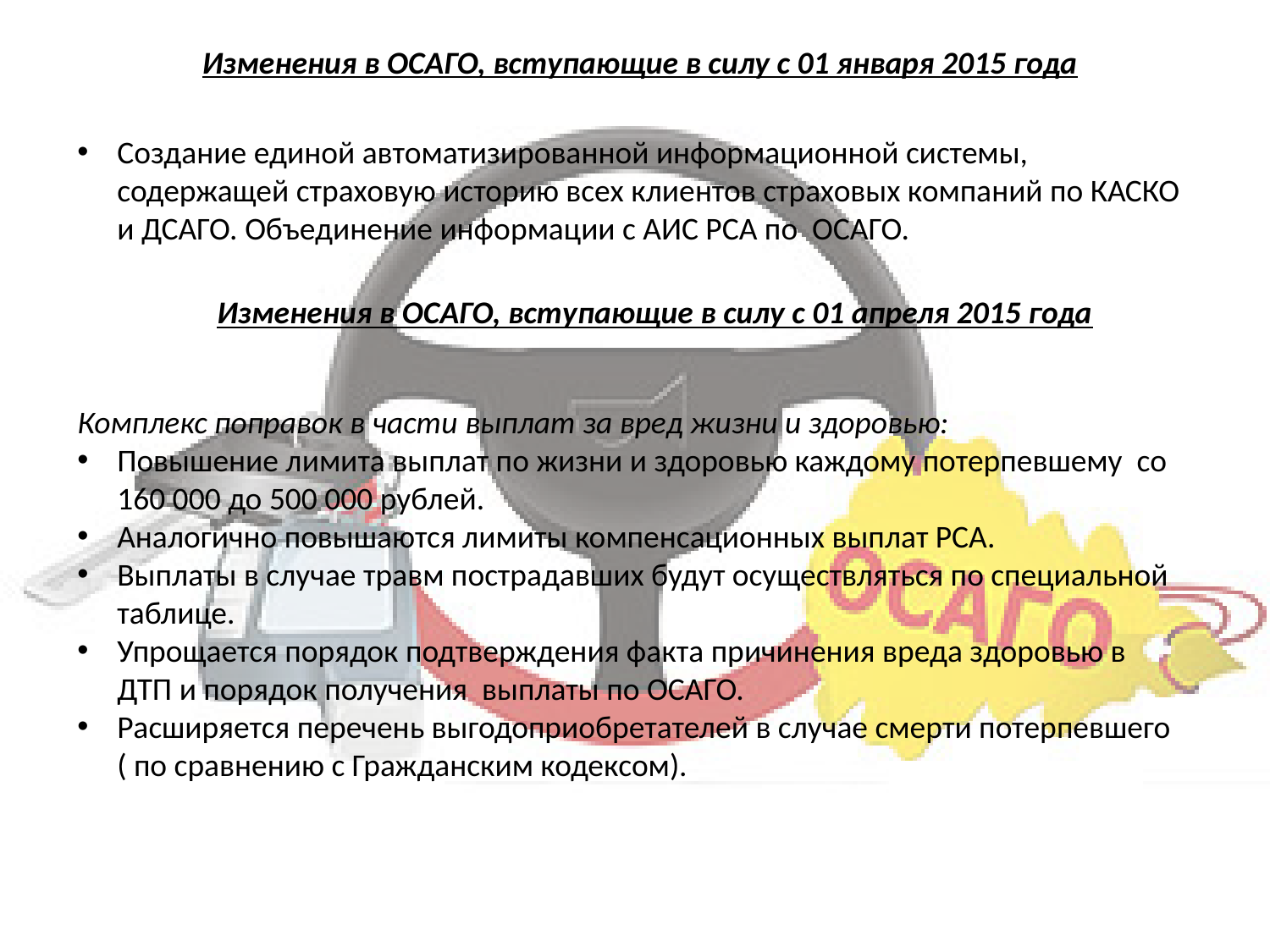

Изменения в ОСАГО, вступающие в силу с 01 января 2015 года
Создание единой автоматизированной информационной системы, содержащей страховую историю всех клиентов страховых компаний по КАСКО и ДСАГО. Объединение информации с АИС РСА по  ОСАГО.
Изменения в ОСАГО, вступающие в силу с 01 апреля 2015 года
Комплекс поправок в части выплат за вред жизни и здоровью:
Повышение лимита выплат по жизни и здоровью каждому потерпевшему  со 160 000 до 500 000 рублей.
Аналогично повышаются лимиты компенсационных выплат РСА.
Выплаты в случае травм пострадавших будут осуществляться по специальной таблице.
Упрощается порядок подтверждения факта причинения вреда здоровью в ДТП и порядок получения  выплаты по ОСАГО.
Расширяется перечень выгодоприобретателей в случае смерти потерпевшего ( по сравнению с Гражданским кодексом).